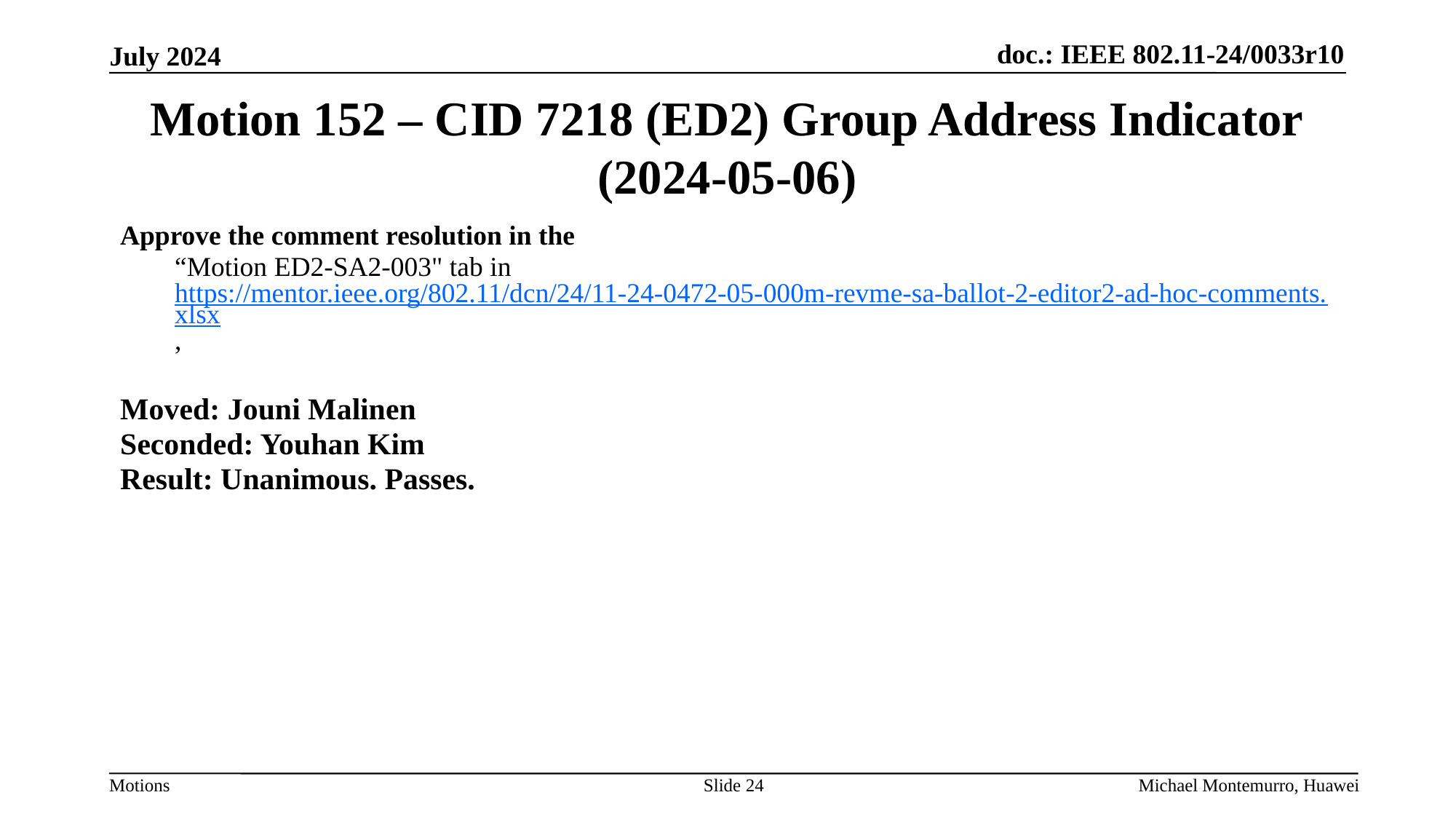

# Motion 152 – CID 7218 (ED2) Group Address Indicator (2024-05-06)
Approve the comment resolution in the
“Motion ED2-SA2-003" tab in  https://mentor.ieee.org/802.11/dcn/24/11-24-0472-05-000m-revme-sa-ballot-2-editor2-ad-hoc-comments.xlsx,

Moved: Jouni Malinen
Seconded: Youhan Kim
Result: Unanimous. Passes.

Slide 24
Michael Montemurro, Huawei